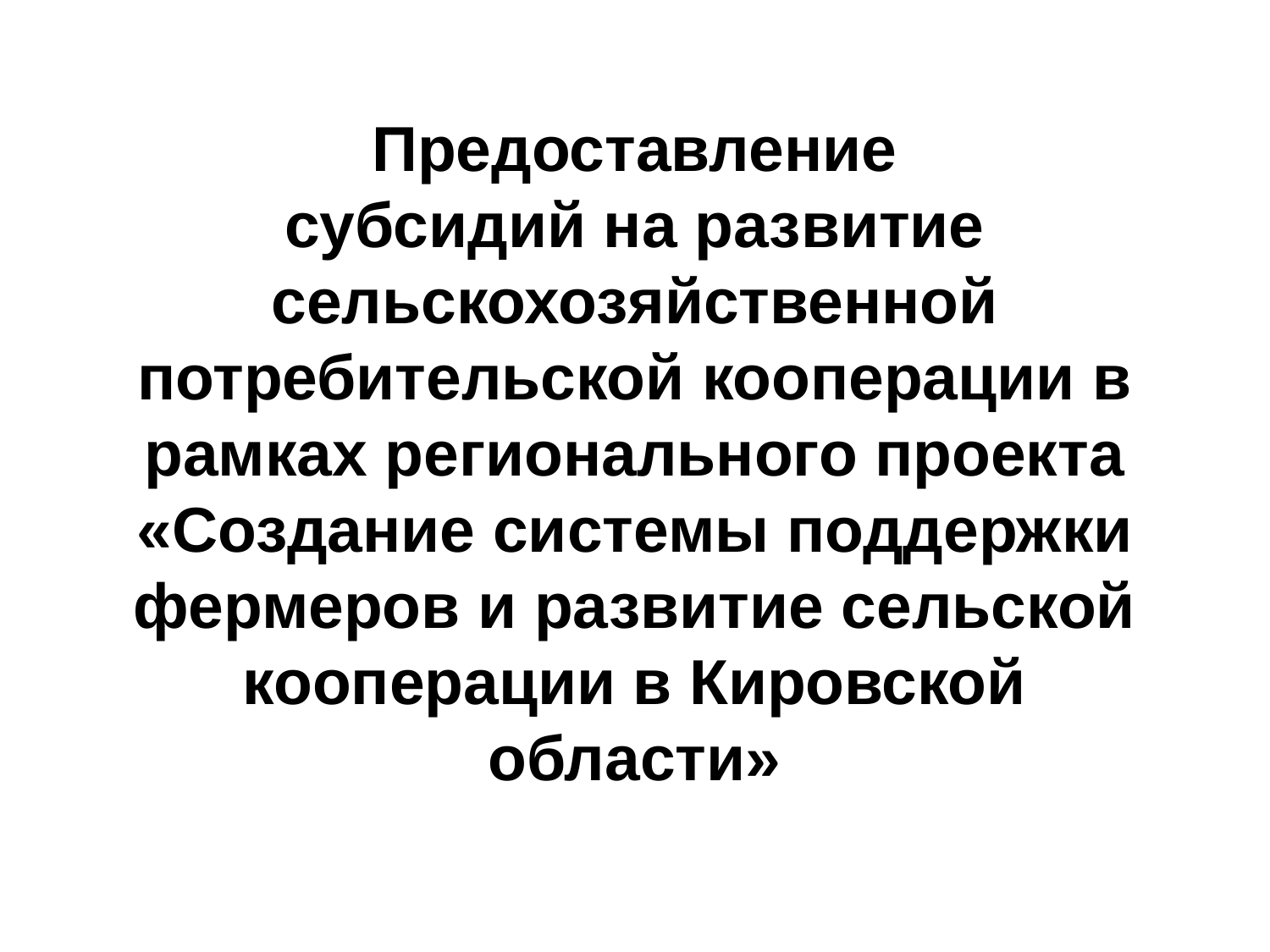

# Предоставление субсидий на развитие сельскохозяйственной потребительской кооперации в рамках регионального проекта «Создание системы поддержки фермеров и развитие сельской кооперации в Кировской области»